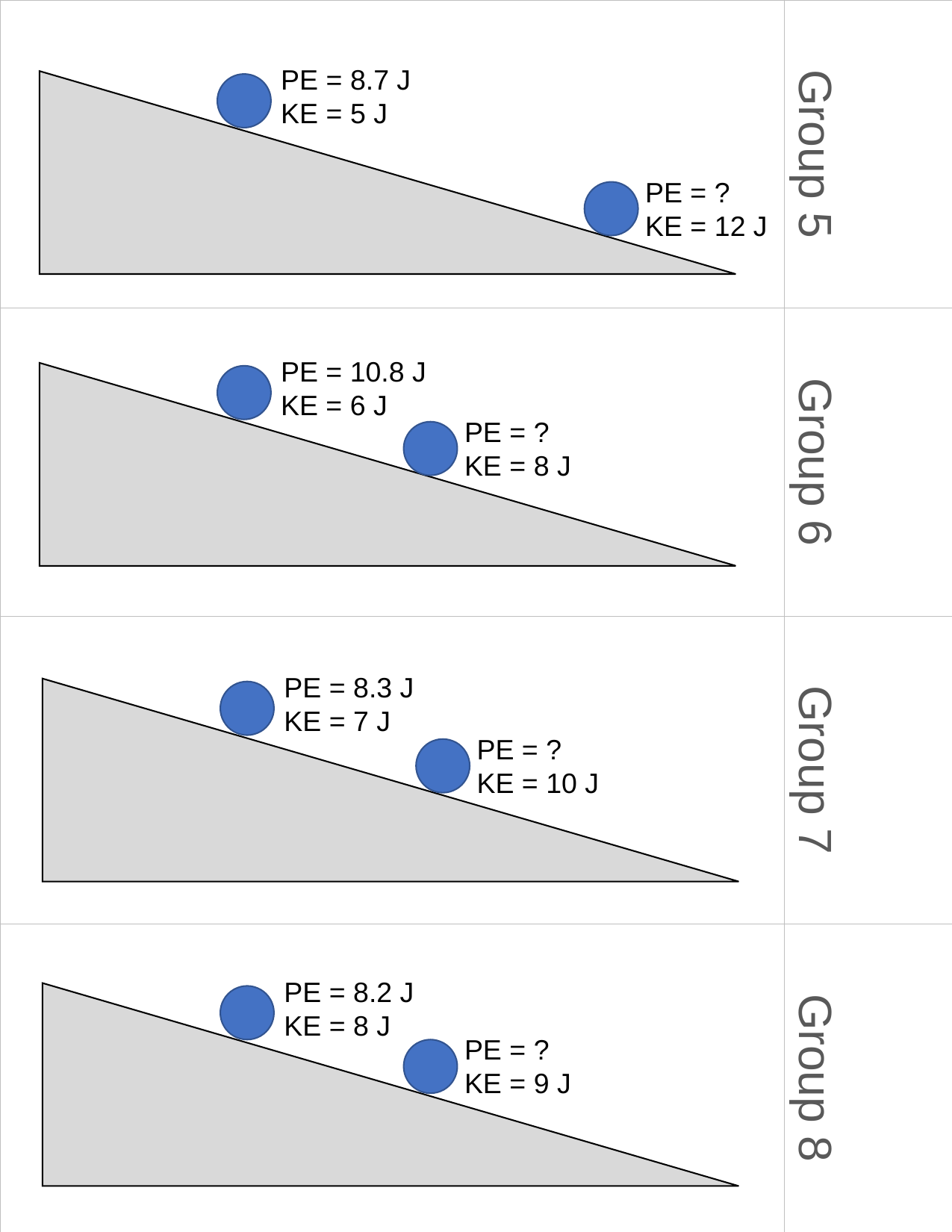

|  | Group 5 |
| --- | --- |
|  | Group 6 |
|  | Group 7 |
|  | Group 8 |
PE = 8.7 J
KE = 5 J

PE = ?
KE = 12 J

PE = 10.8 J
KE = 6 J

PE = ?
KE = 8 J

PE = 8.3 J
KE = 7 J

PE = ?
KE = 10 J

PE = 8.2 J
KE = 8 J

PE = ?
KE = 9 J